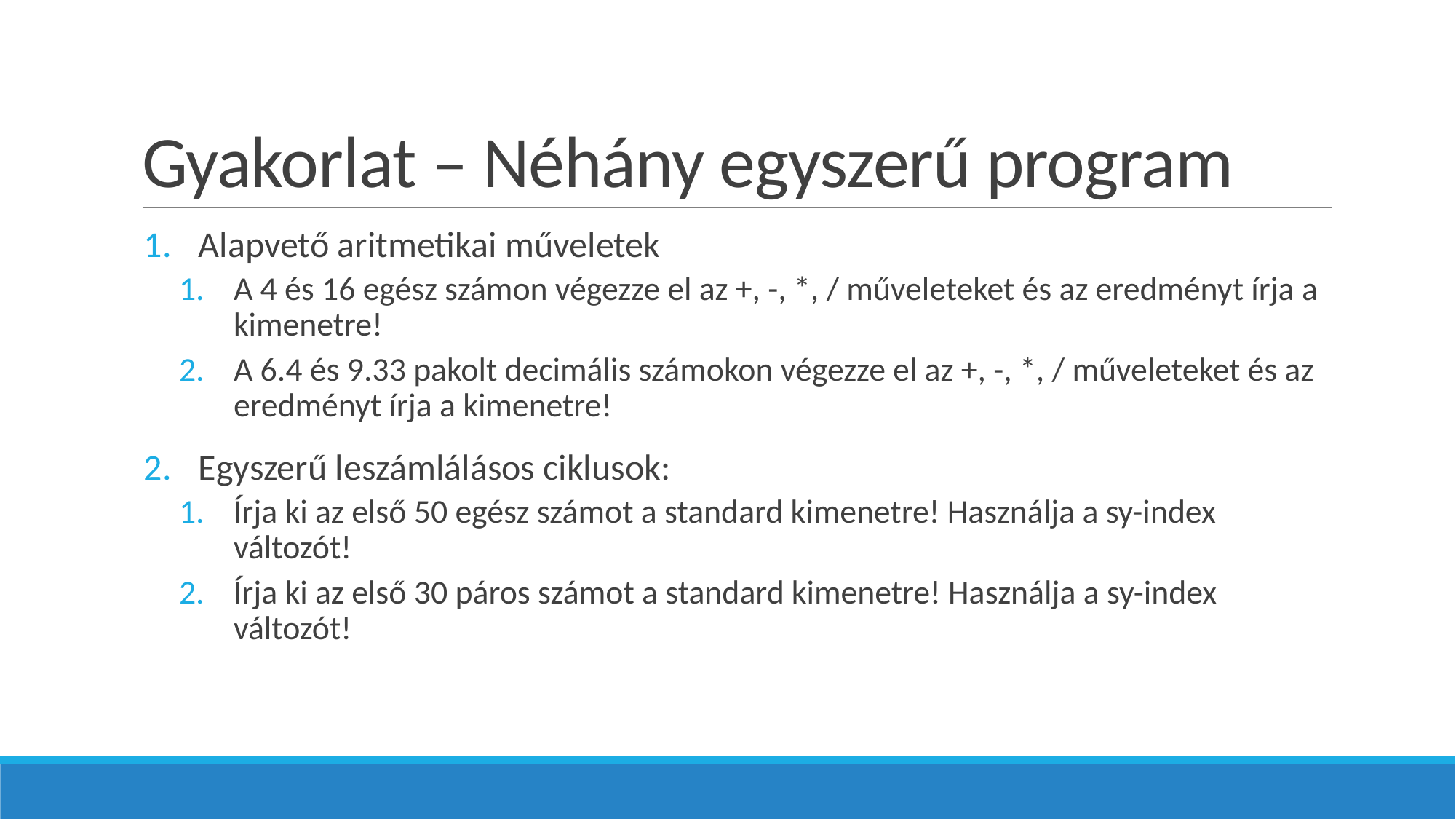

# Gyakorlat – Néhány egyszerű program
Alapvető aritmetikai műveletek
A 4 és 16 egész számon végezze el az +, -, *, / műveleteket és az eredményt írja a kimenetre!
A 6.4 és 9.33 pakolt decimális számokon végezze el az +, -, *, / műveleteket és az eredményt írja a kimenetre!
Egyszerű leszámlálásos ciklusok:
Írja ki az első 50 egész számot a standard kimenetre! Használja a sy-index változót!
Írja ki az első 30 páros számot a standard kimenetre! Használja a sy-index változót!